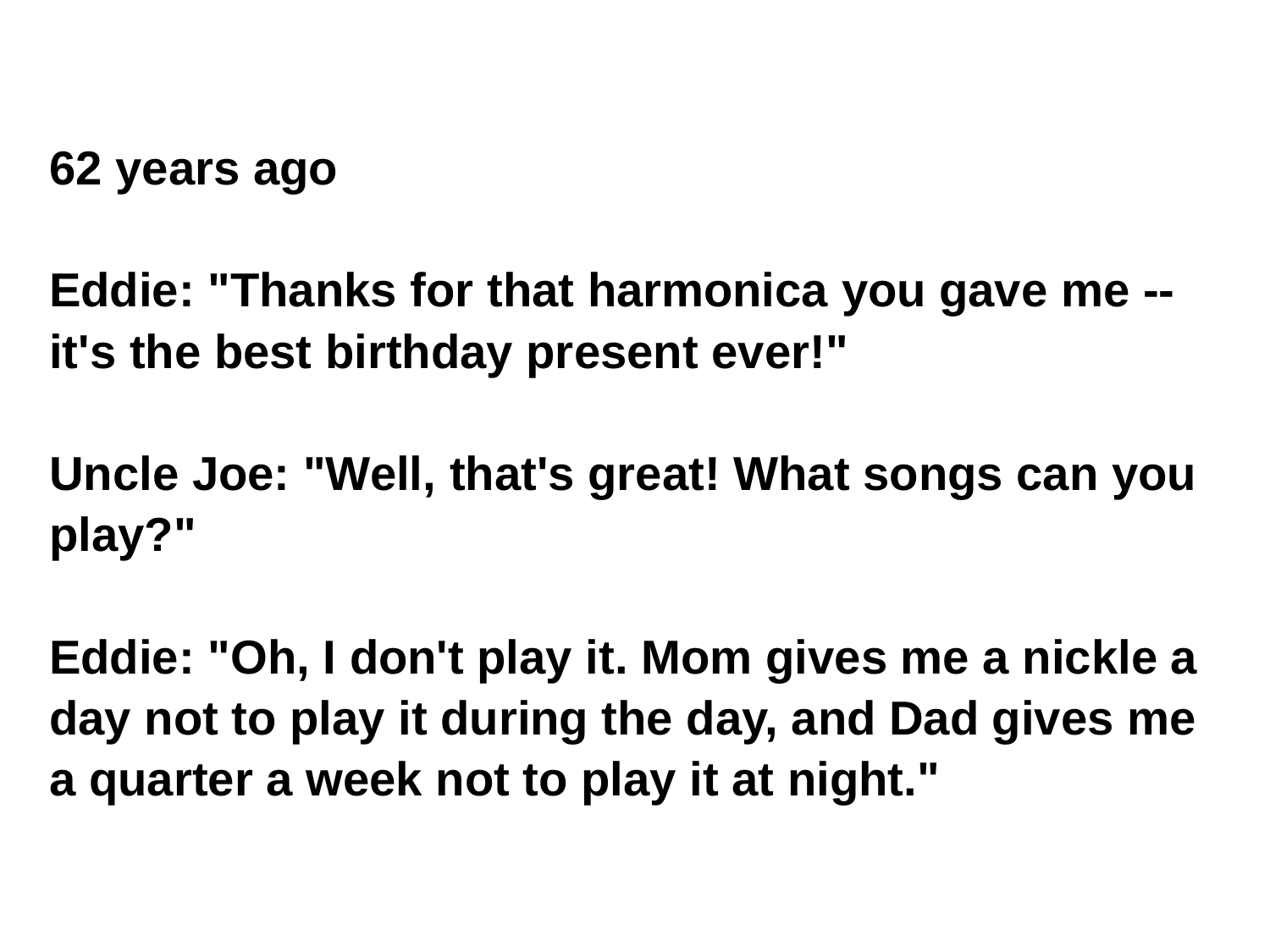

62 years ago

Eddie: "Thanks for that harmonica you gave me -- it's the best birthday present ever!"

Uncle Joe: "Well, that's great! What songs can you play?"

Eddie: "Oh, I don't play it. Mom gives me a nickle a day not to play it during the day, and Dad gives me a quarter a week not to play it at night."